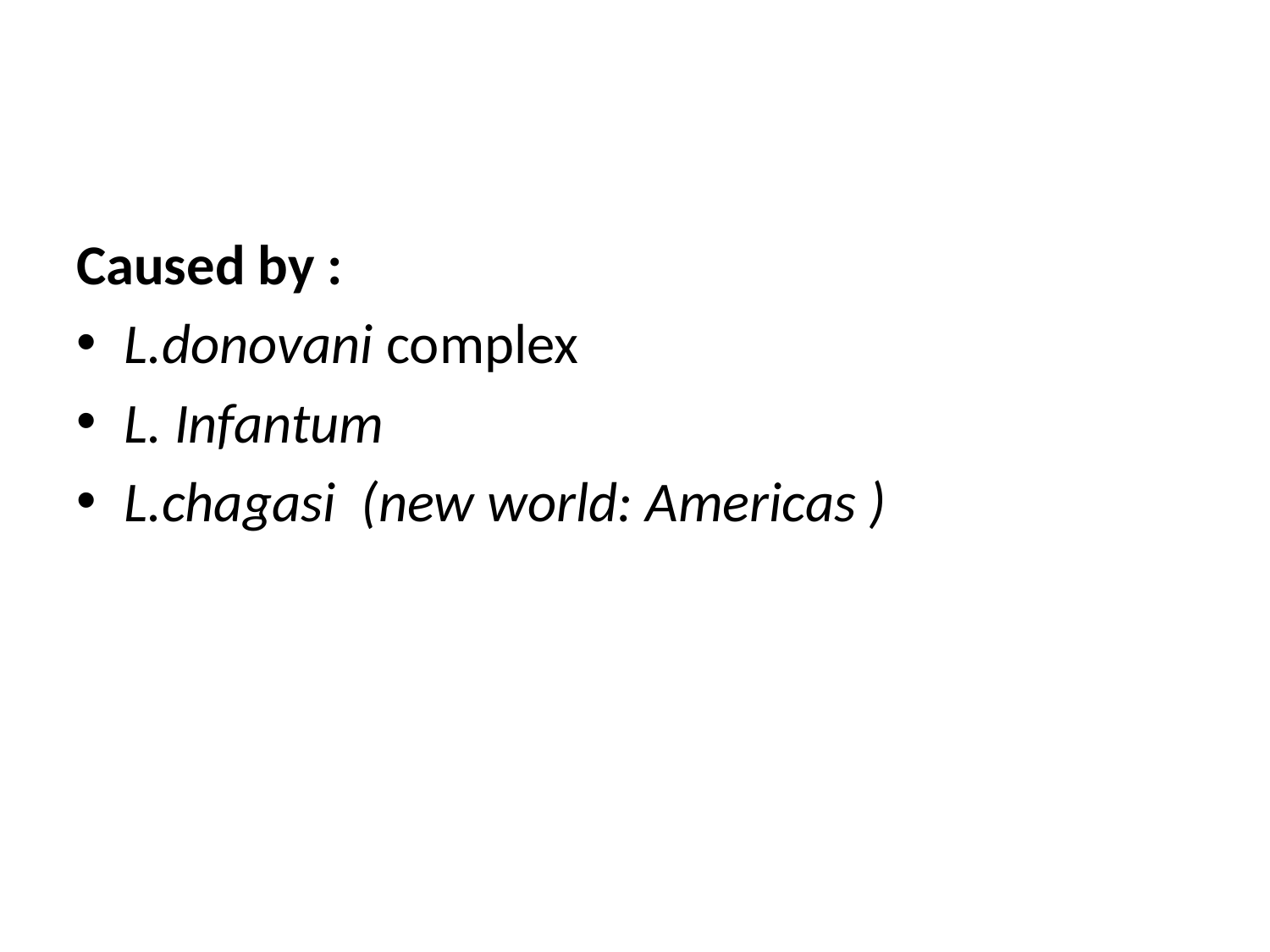

#
Caused by :
L.donovani complex
L. Infantum
L.chagasi  (new world: Americas )